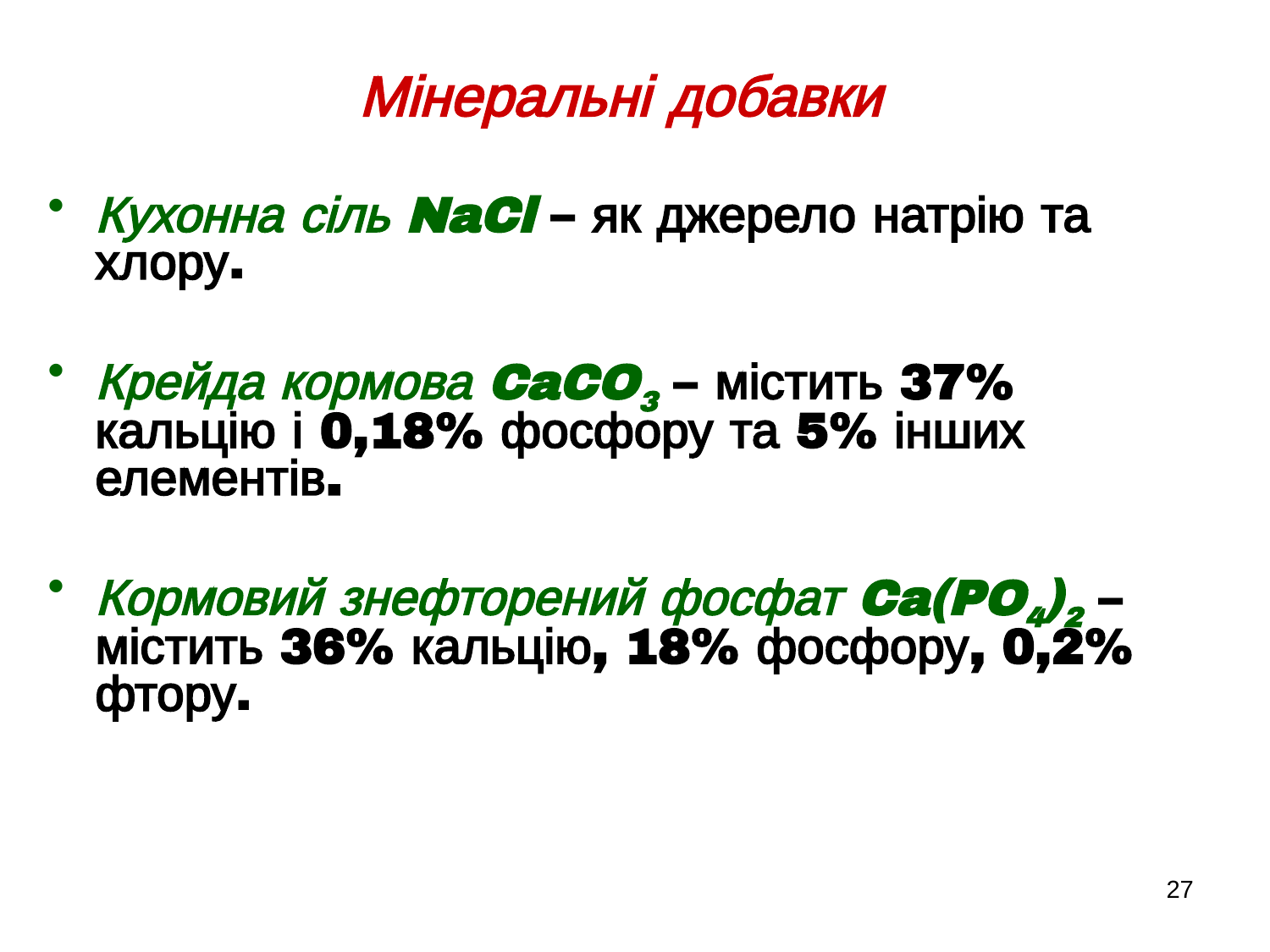

Мінеральні добавки

Кухонна сіль NaCl – як джерело натрію та хлору.

Крейда кормова CaCO3 – містить 37% кальцію і 0,18% фосфору та 5% інших елементів.

Кормовий знефторений фосфат Ca(PO4)2 – містить 36% кальцію, 18% фосфору, 0,2% фтору.

27